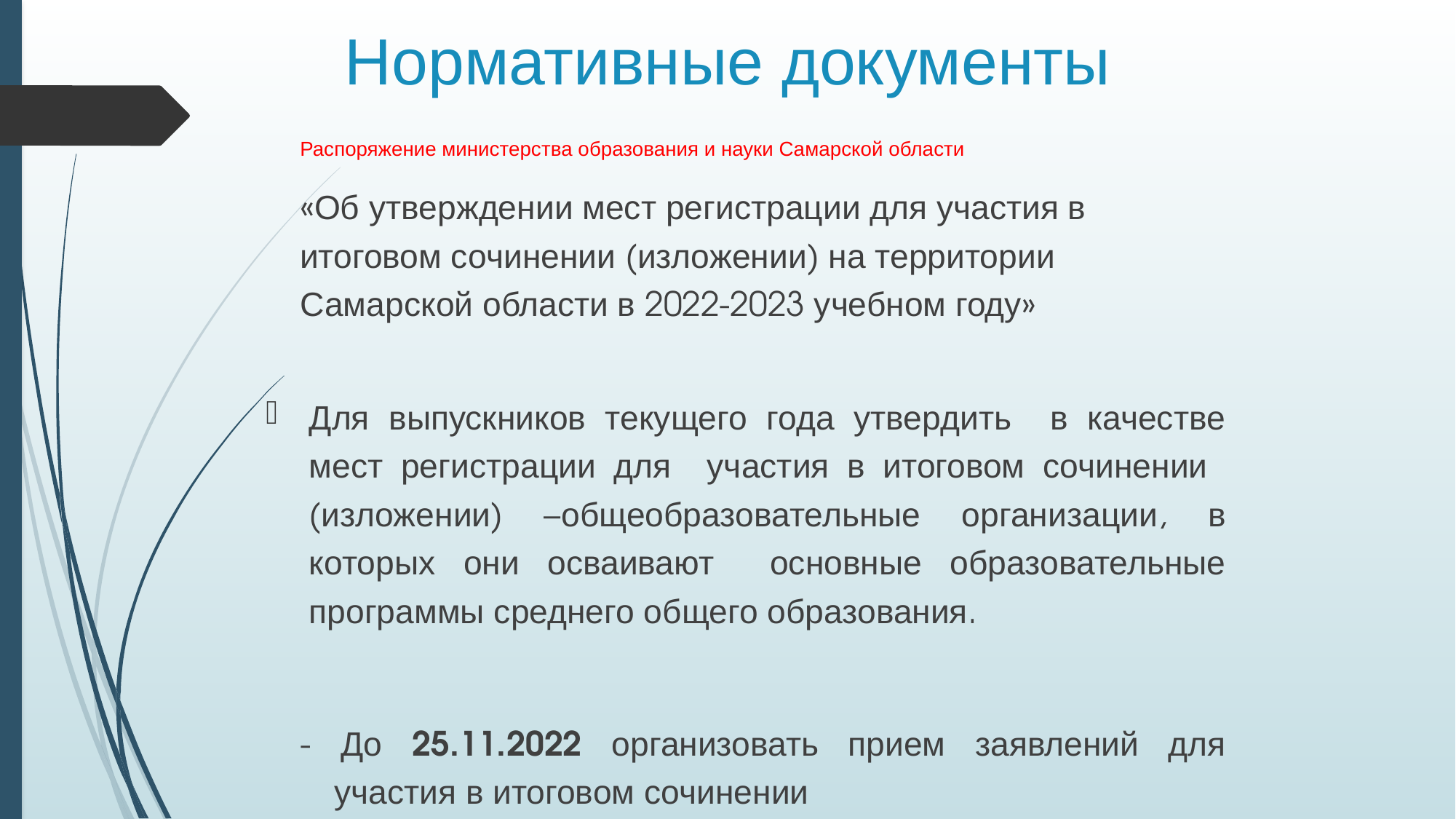

# Нормативные документы
Распоряжение министерства образования и науки Самарской области
«Об утверждении мест регистрации для участия в итоговом сочинении (изложении) на территории Самарской области в 2022-2023 учебном году»

Для выпускников текущего года утвердить  в качестве мест регистрации для  участия в итоговом сочинении  (изложении) –общеобразовательные организации, в которых они осваивают  основные образовательные программы среднего общего образования.

- До 25.11.2022 организовать прием заявлений для участия в итоговом сочинении